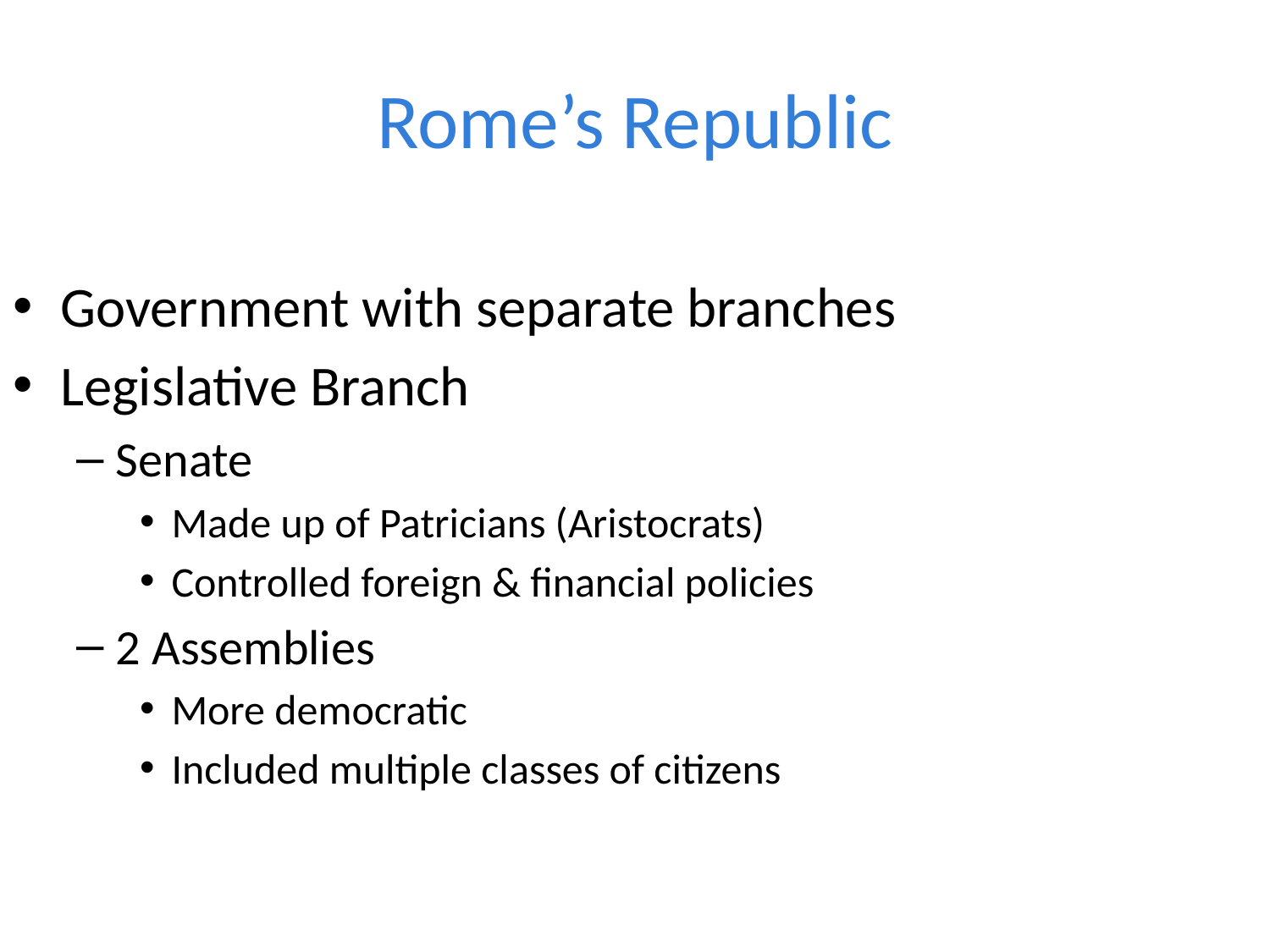

# Rome’s Republic
Government with separate branches
Legislative Branch
Senate
Made up of Patricians (Aristocrats)
Controlled foreign & financial policies
2 Assemblies
More democratic
Included multiple classes of citizens